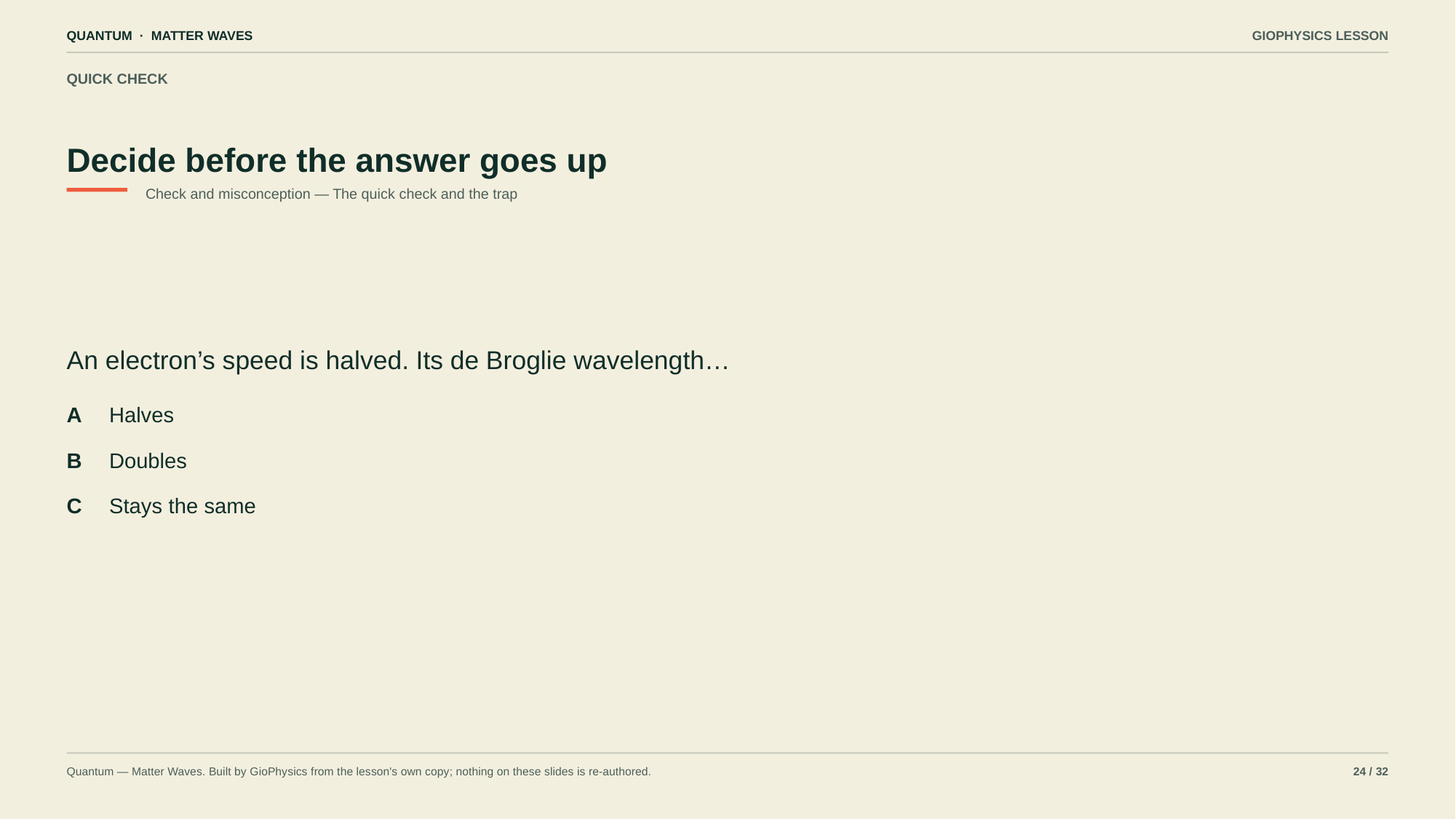

QUANTUM  ·  MATTER WAVES
GIOPHYSICS LESSON

QUICK CHECK
Decide before the answer goes up
Check and misconception — The quick check and the trap

An electron’s speed is halved. Its de Broglie wavelength…
A
Halves
B
Doubles
C
Stays the same

Quantum — Matter Waves. Built by GioPhysics from the lesson's own copy; nothing on these slides is re-authored.
24 / 32